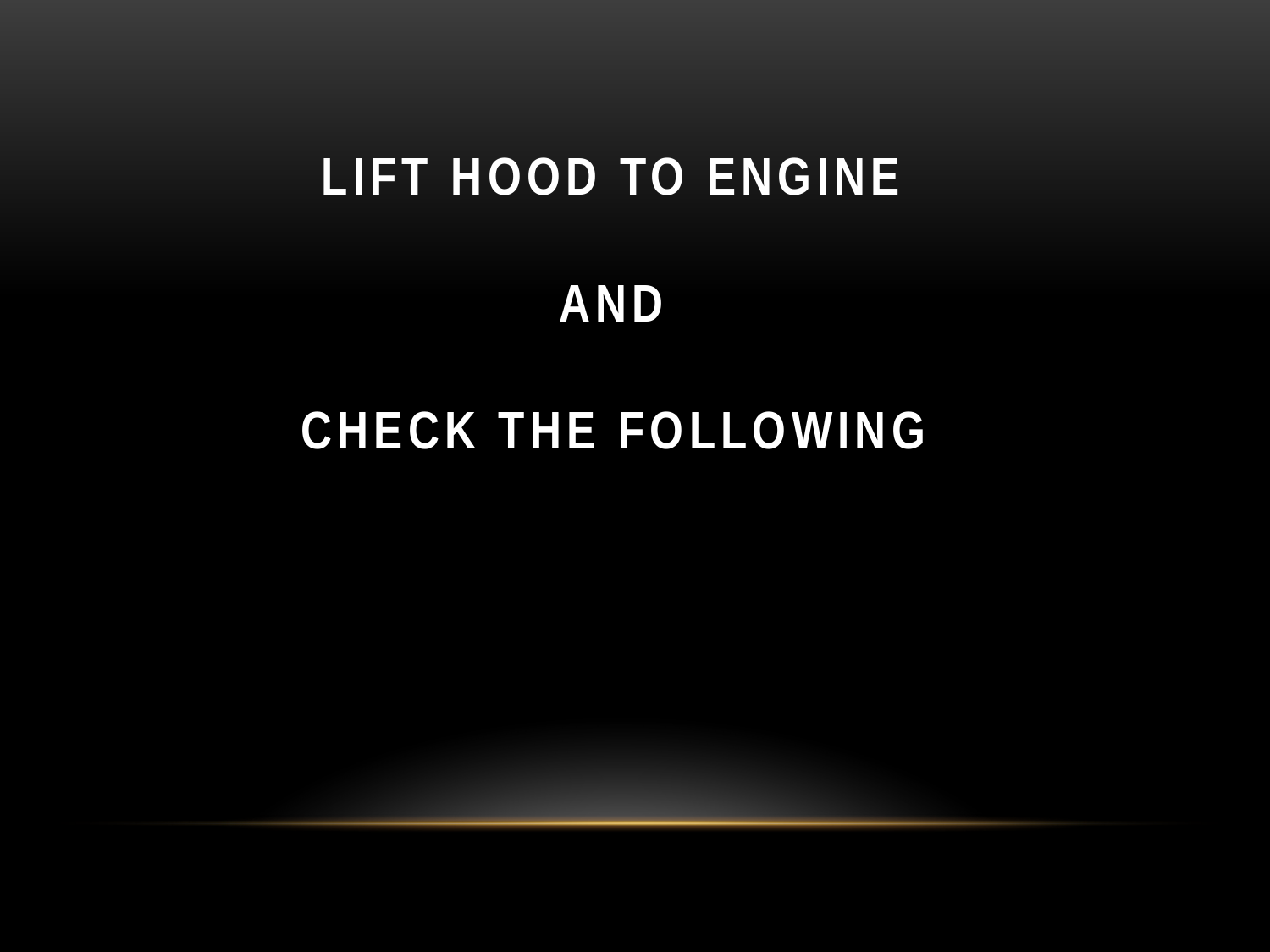

# Lift hood to engine and check the following